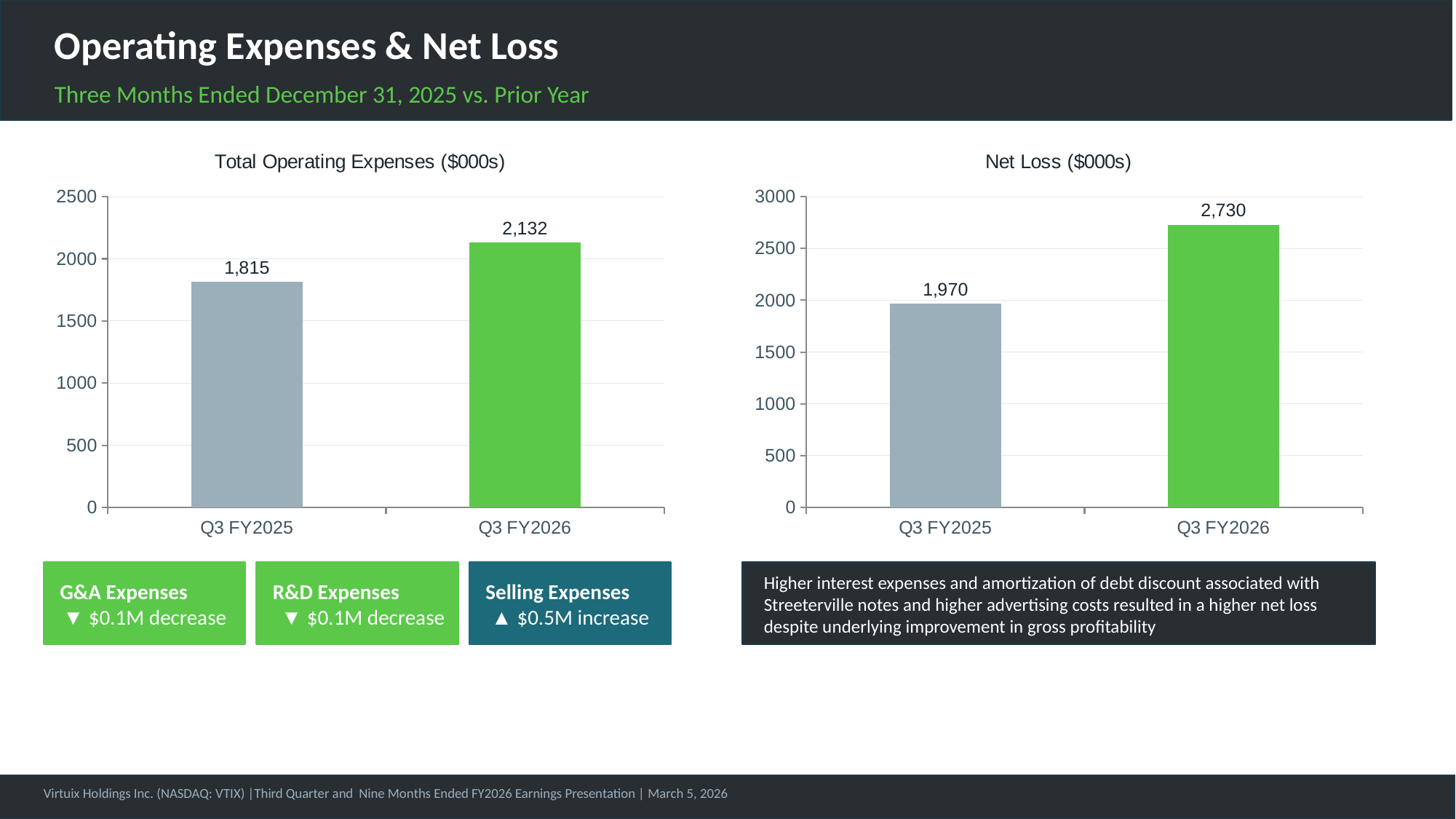

Operating Expenses & Net Loss
Three Months Ended December 31, 2025 vs. Prior Year

### Chart: Total Operating Expenses ($000s)

| Category | OpEx ($000s) |
|---|---|
| Q3 FY2025 | 1815.0 |
| Q3 FY2026 | 2132.0 |

### Chart: Net Loss ($000s)

| Category | Net Loss ($000s) |
|---|---|
| Q3 FY2025 | 1970.0 |
| Q3 FY2026 | 2730.0 |

G&A Expenses
▼ $0.1M decrease
R&D Expenses
▼ $0.1M decrease
Selling Expenses
▲ $0.5M increase
Higher interest expenses and amortization of debt discount associated with Streeterville notes and higher advertising costs resulted in a higher net loss despite underlying improvement in gross profitability

Virtuix Holdings Inc. (NASDAQ: VTIX) |Third Quarter and  Nine Months Ended FY2026 Earnings Presentation | March 5, 2026